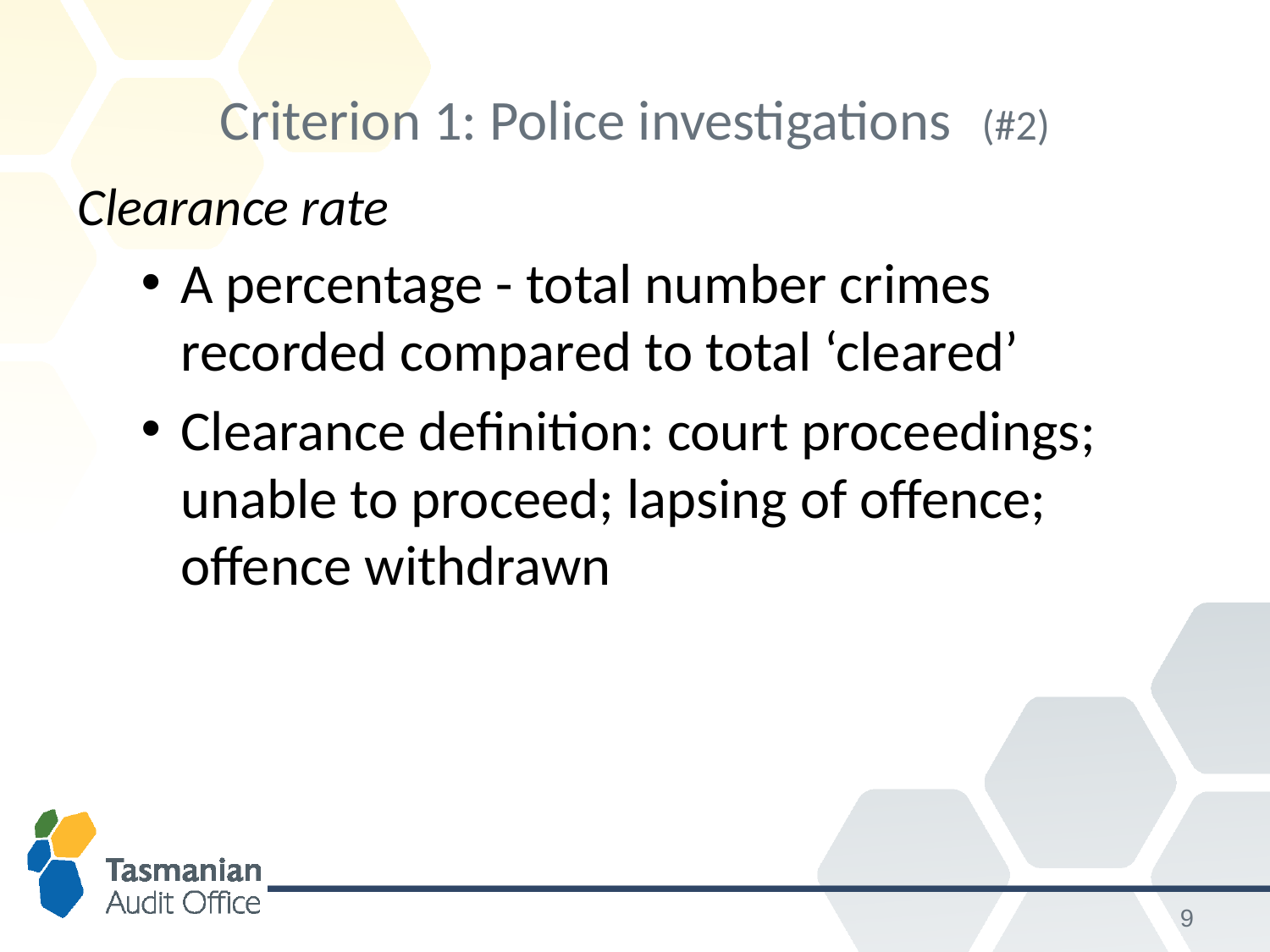

# Criterion 1: Police investigations	(#2)
Clearance rate
A percentage - total number crimes recorded compared to total ‘cleared’
Clearance definition: court proceedings; unable to proceed; lapsing of offence; offence withdrawn

9